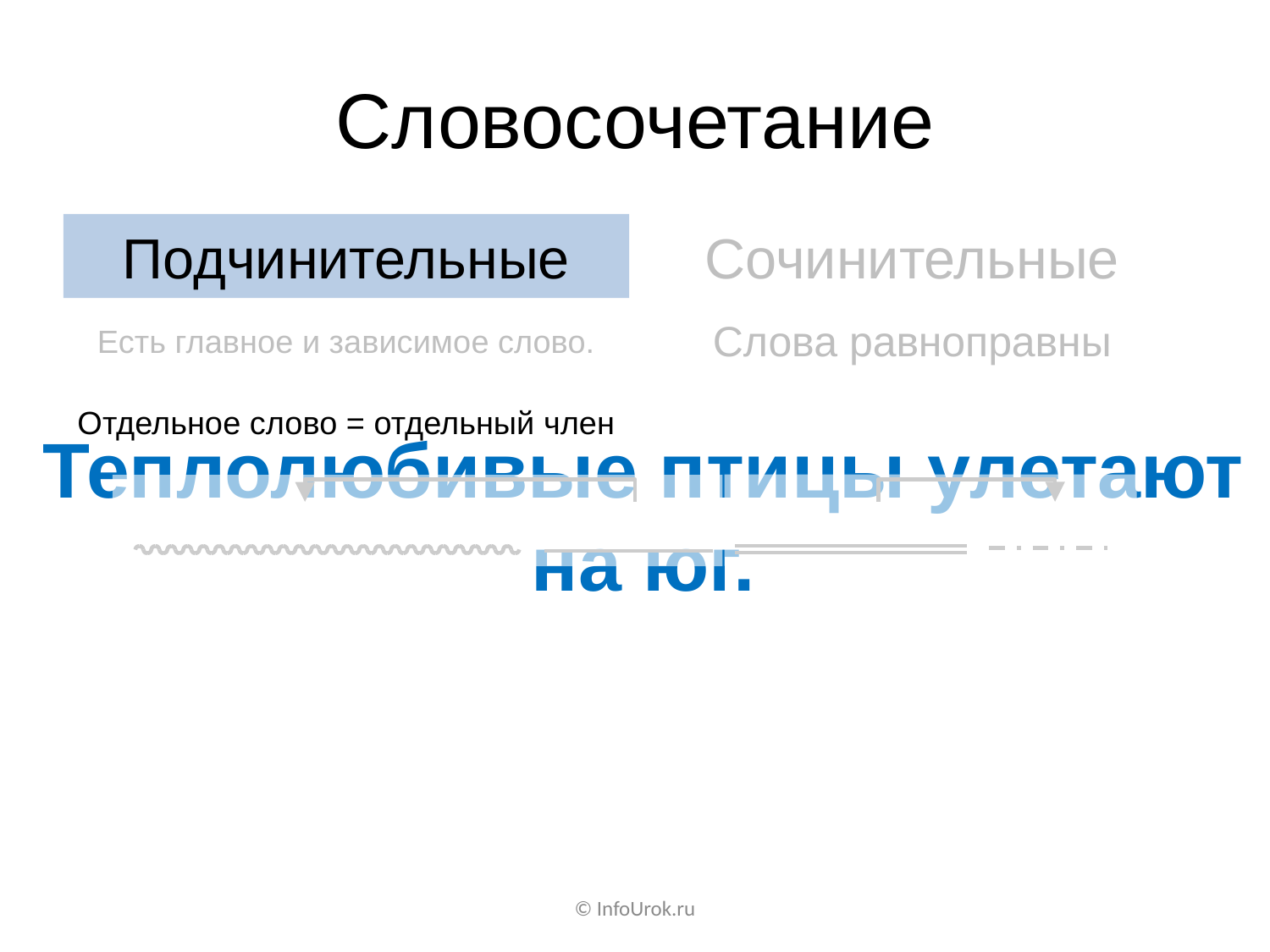

# Словосочетание
Подчинительные
Сочинительные
Есть главное и зависимое слово.
Слова равноправны

Отдельное слово = отдельный член

Теплолюбивые птицы улетают на юг.

© InfoUrok.ru